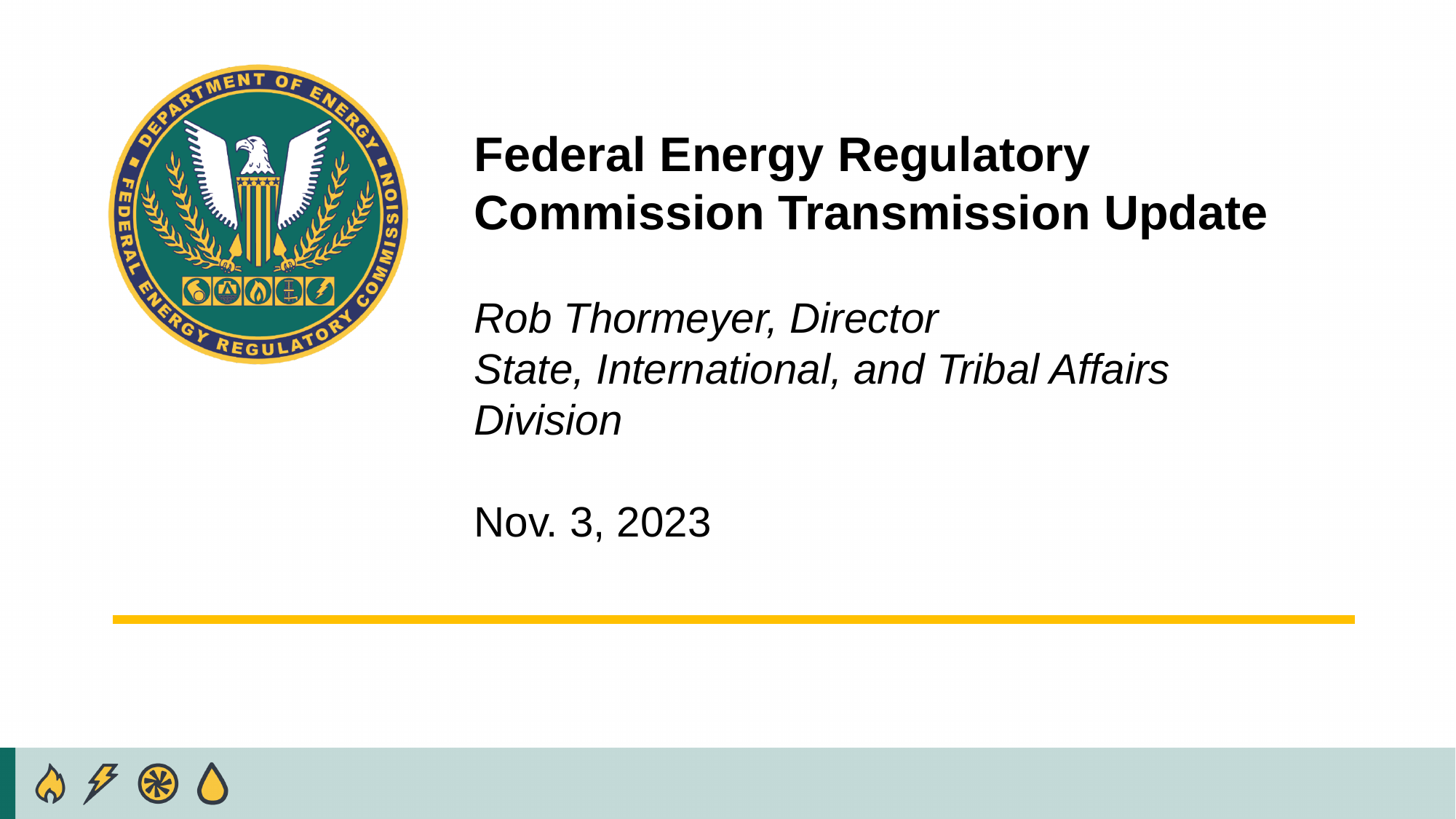

Federal Energy Regulatory Commission Transmission Update

Rob Thormeyer, Director
State, International, and Tribal Affairs Division

Nov. 3, 2023